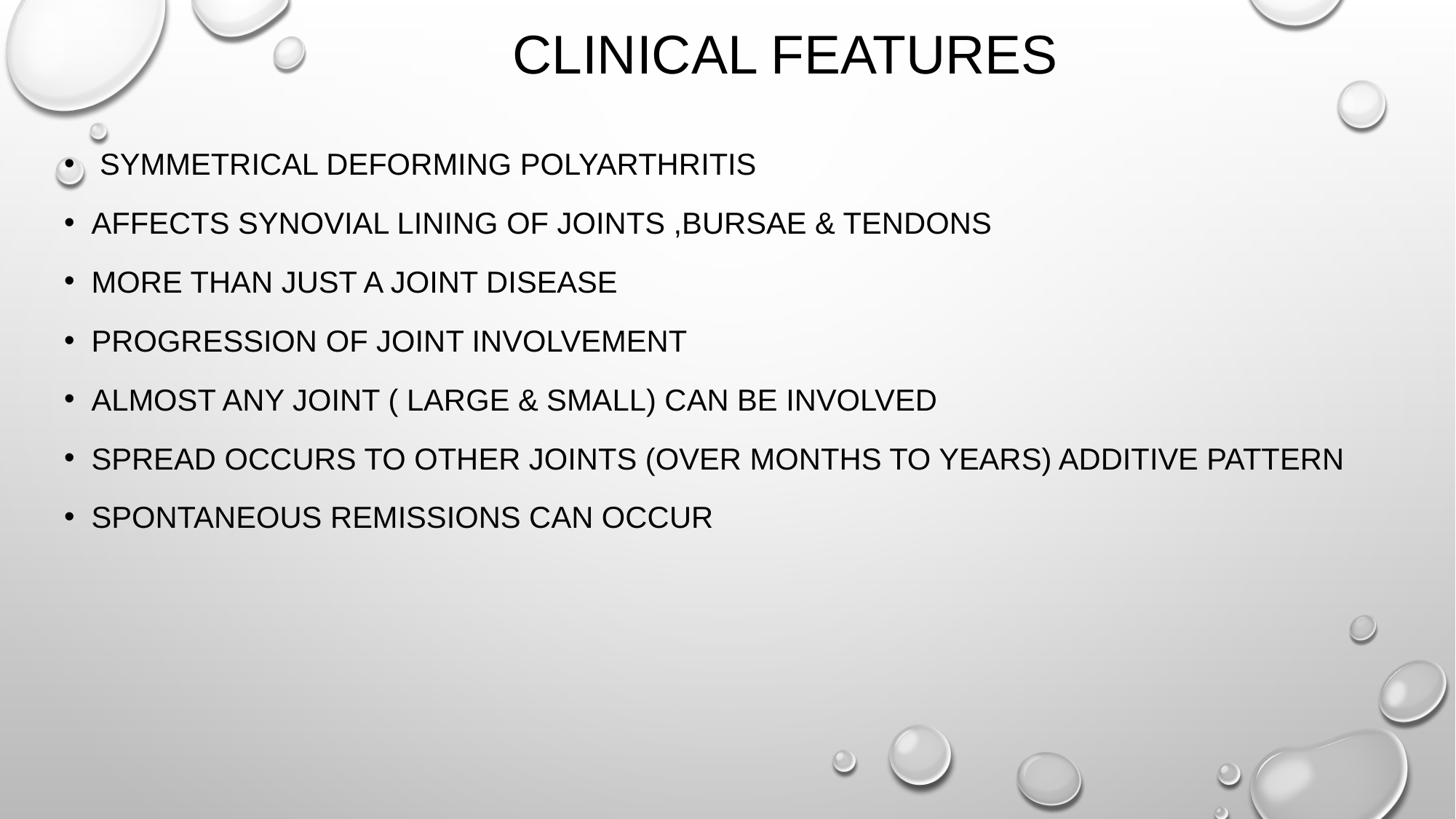

# clinical features
 symmetrical deforming polyarthritis
Affects synovial lining of joints ,bursae & tendons
More than just a joint disease
Progression of joint involvement
Almost any joint ( large & small) can be involved
Spread occurs to other joints (over months to years) additive pattern
Spontaneous remissions can occur